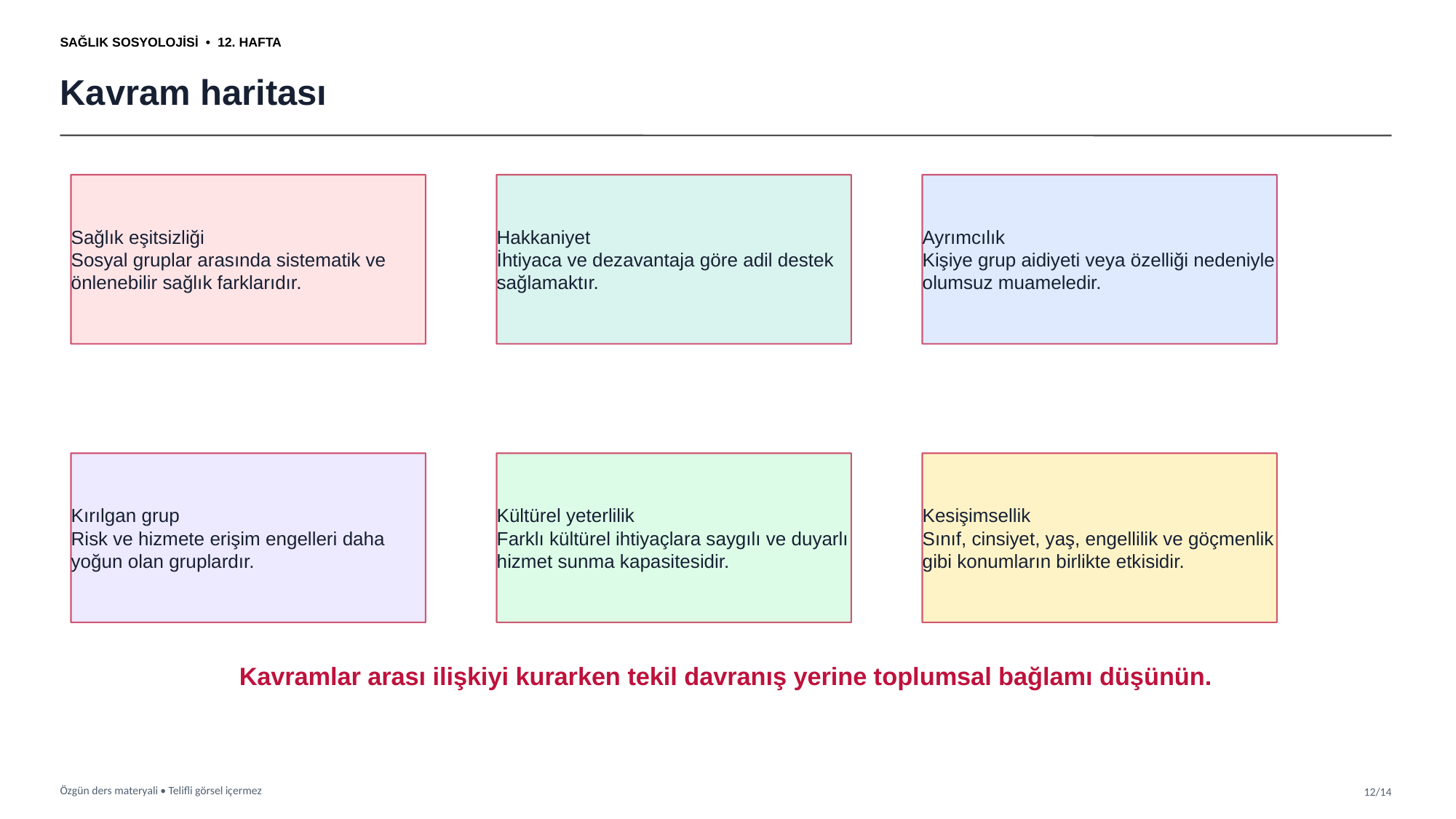

SAĞLIK SOSYOLOJİSİ  •  12. HAFTA
Kavram haritası

Sağlık eşitsizliği
Sosyal gruplar arasında sistematik ve önlenebilir sağlık farklarıdır.
Hakkaniyet
İhtiyaca ve dezavantaja göre adil destek sağlamaktır.
Ayrımcılık
Kişiye grup aidiyeti veya özelliği nedeniyle olumsuz muameledir.
Kırılgan grup
Risk ve hizmete erişim engelleri daha yoğun olan gruplardır.
Kültürel yeterlilik
Farklı kültürel ihtiyaçlara saygılı ve duyarlı hizmet sunma kapasitesidir.
Kesişimsellik
Sınıf, cinsiyet, yaş, engellilik ve göçmenlik gibi konumların birlikte etkisidir.
Kavramlar arası ilişkiyi kurarken tekil davranış yerine toplumsal bağlamı düşünün.
Özgün ders materyali • Telifli görsel içermez
12/14